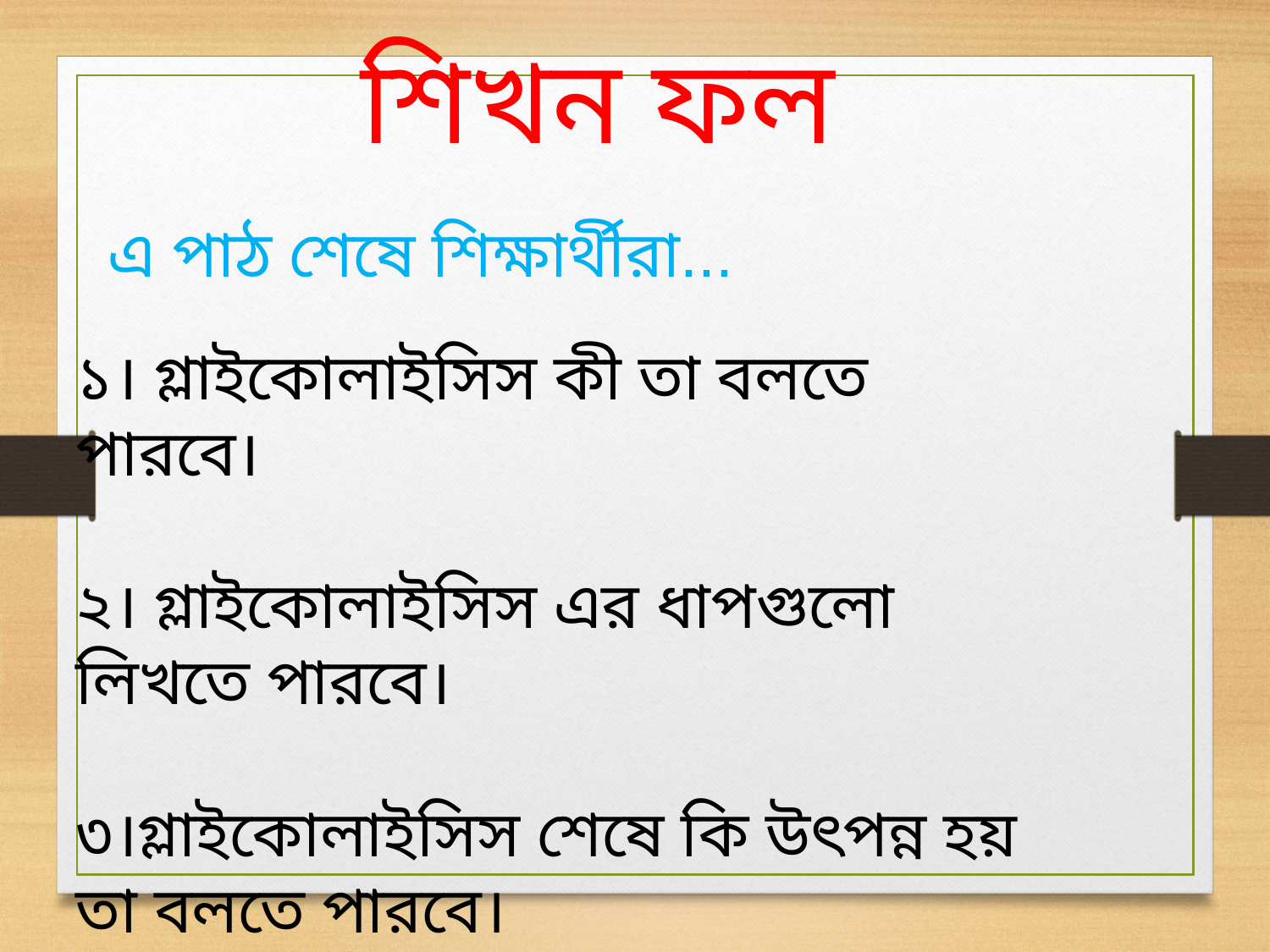

শিখন ফল
এ পাঠ শেষে শিক্ষার্থীরা...
১। গ্লাইকোলাইসিস কী তা বলতে পারবে।

২। গ্লাইকোলাইসিস এর ধাপগুলো লিখতে পারবে।

৩।গ্লাইকোলাইসিস শেষে কি উৎপন্ন হয় তা বলতে পারবে।